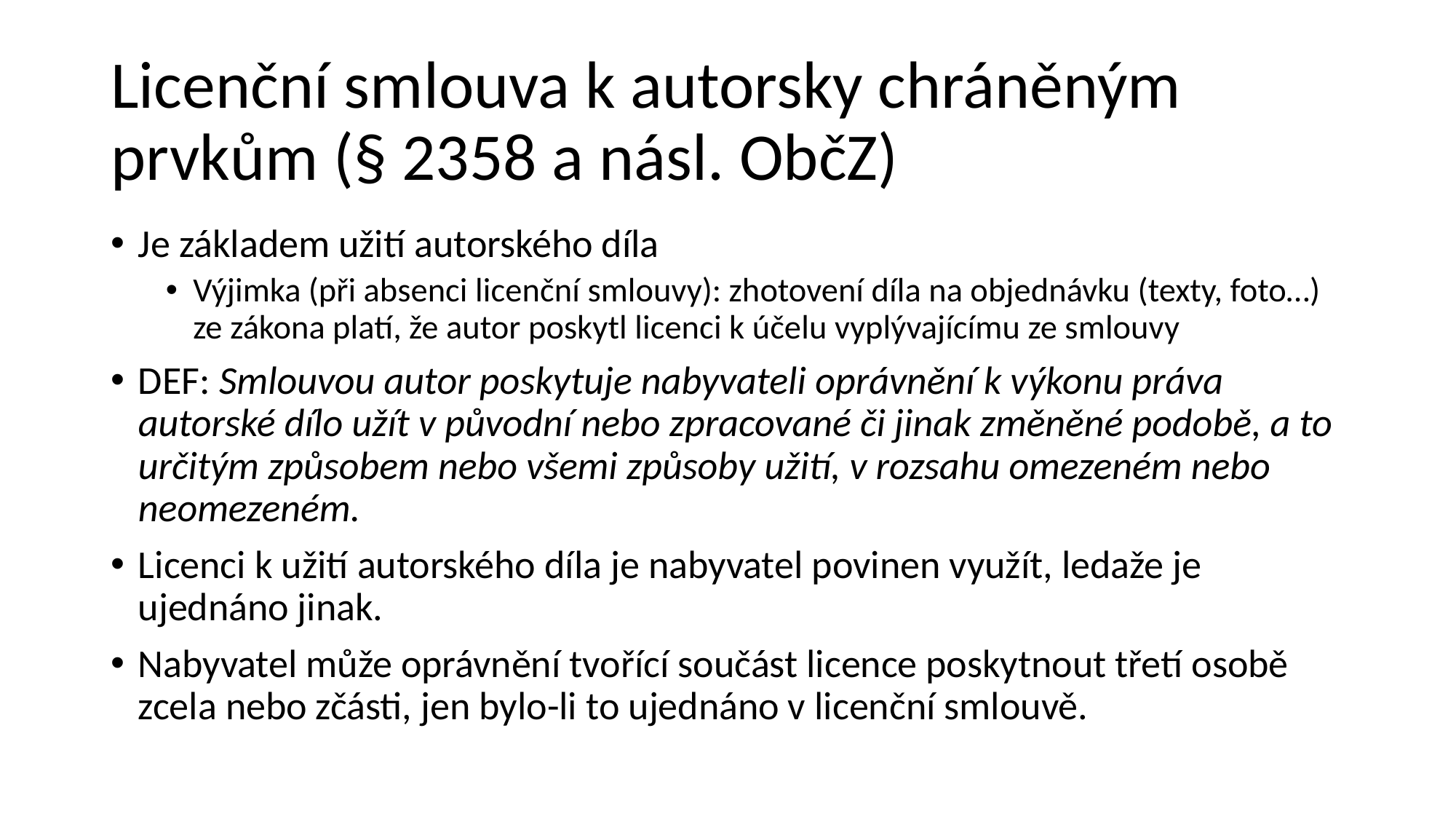

# Licenční smlouva k autorsky chráněným prvkům (§ 2358 a násl. ObčZ)
Je základem užití autorského díla
Výjimka (při absenci licenční smlouvy): zhotovení díla na objednávku (texty, foto…) ze zákona platí, že autor poskytl licenci k účelu vyplývajícímu ze smlouvy
DEF: Smlouvou autor poskytuje nabyvateli oprávnění k výkonu práva autorské dílo užít v původní nebo zpracované či jinak změněné podobě, a to určitým způsobem nebo všemi způsoby užití, v rozsahu omezeném nebo neomezeném.
Licenci k užití autorského díla je nabyvatel povinen využít, ledaže je ujednáno jinak.
Nabyvatel může oprávnění tvořící součást licence poskytnout třetí osobě zcela nebo zčásti, jen bylo-li to ujednáno v licenční smlouvě.